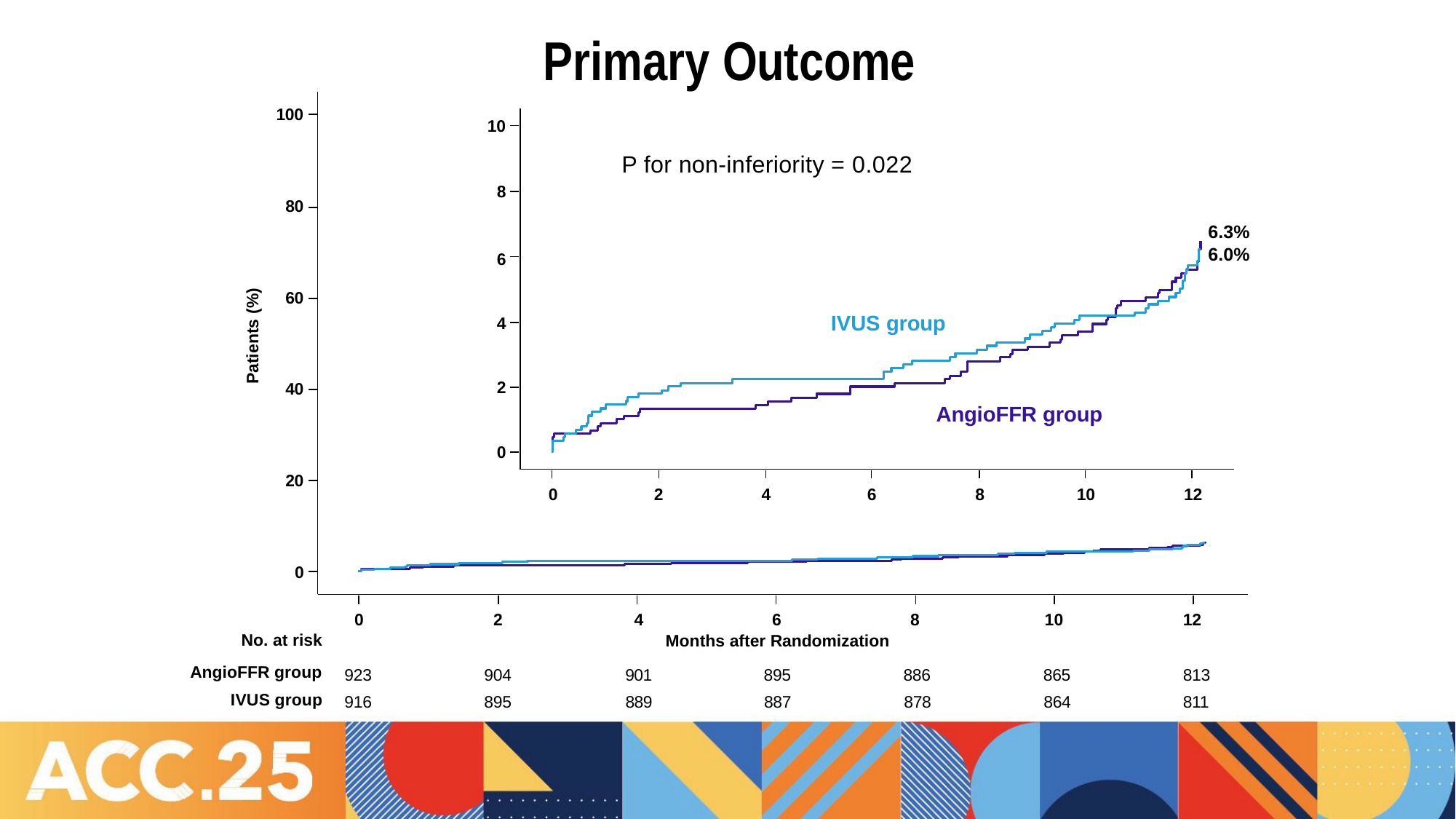

# Primary Outcome

100

10

P for non-inferiority = 0.022
8

80

6.3%
6.0%

6

60
Patients (%)

IVUS group
4

2
40

AngioFFR group
0

20

0
2
4
6
8
10
12

0

|  | 0 | 2 | 4 | 6 | 8 | 10 | 12 |
| --- | --- | --- | --- | --- | --- | --- | --- |
| No. at risk |  |  |  | Months after Randomization |  |  |  |
| AngioFFR group | 923 | 904 | 901 | 895 | 886 | 865 | 813 |
| IVUS group | 916 | 895 | 889 | 887 | 878 | 864 | 811 |